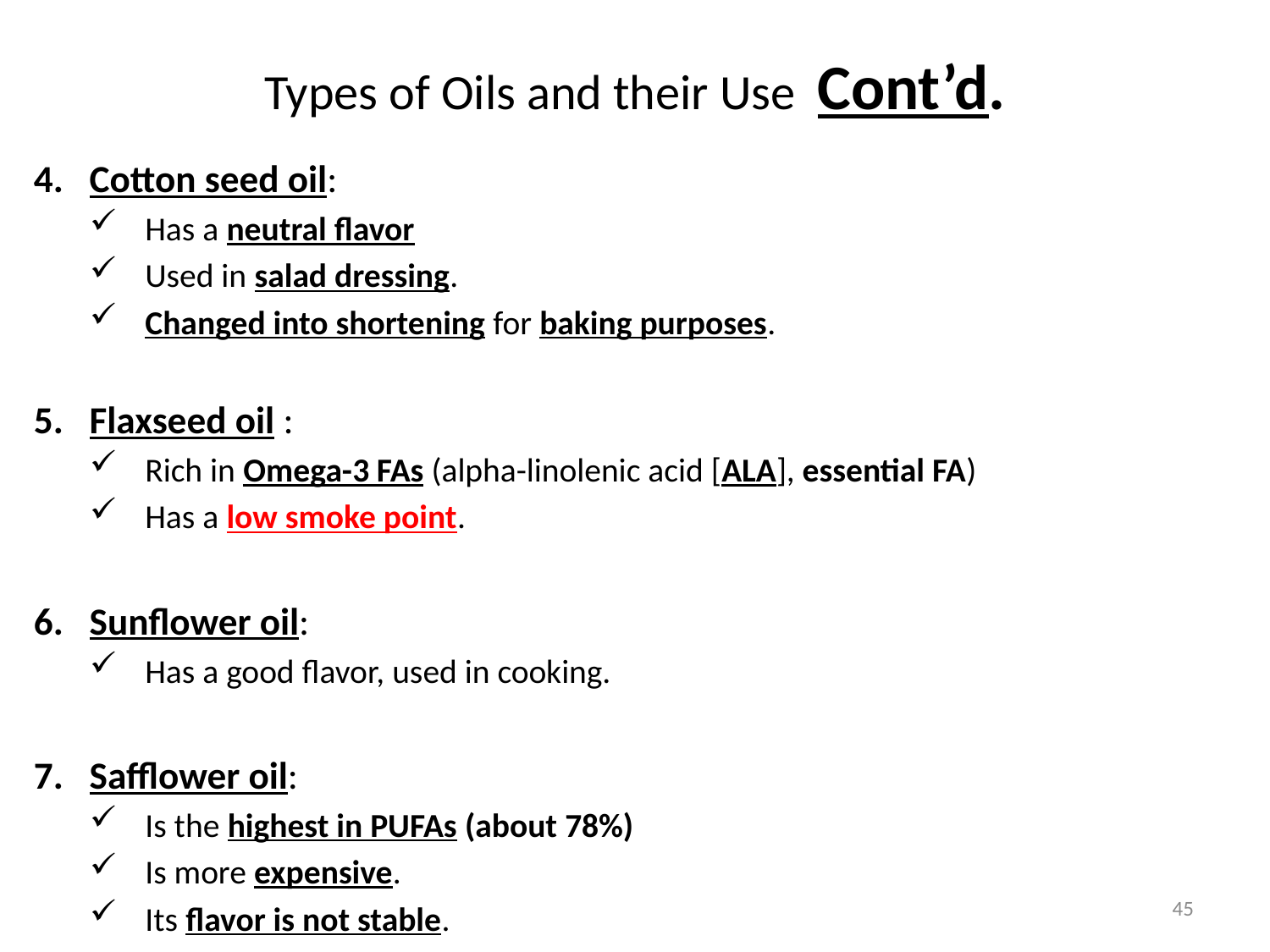

# Types of Oils and their Use  Cont’d.
4.   Cotton seed oil:
Has a neutral flavor
Used in salad dressing.
Changed into shortening for baking purposes.

5.   Flaxseed oil :
Rich in Omega-3 FAs (alpha-linolenic acid [ALA], essential FA)
Has a low smoke point.

6.   Sunflower oil:
Has a good flavor, used in cooking.

7.   Safflower oil:
Is the highest in PUFAs (about 78%)
Is more expensive.
Its flavor is not stable.
45